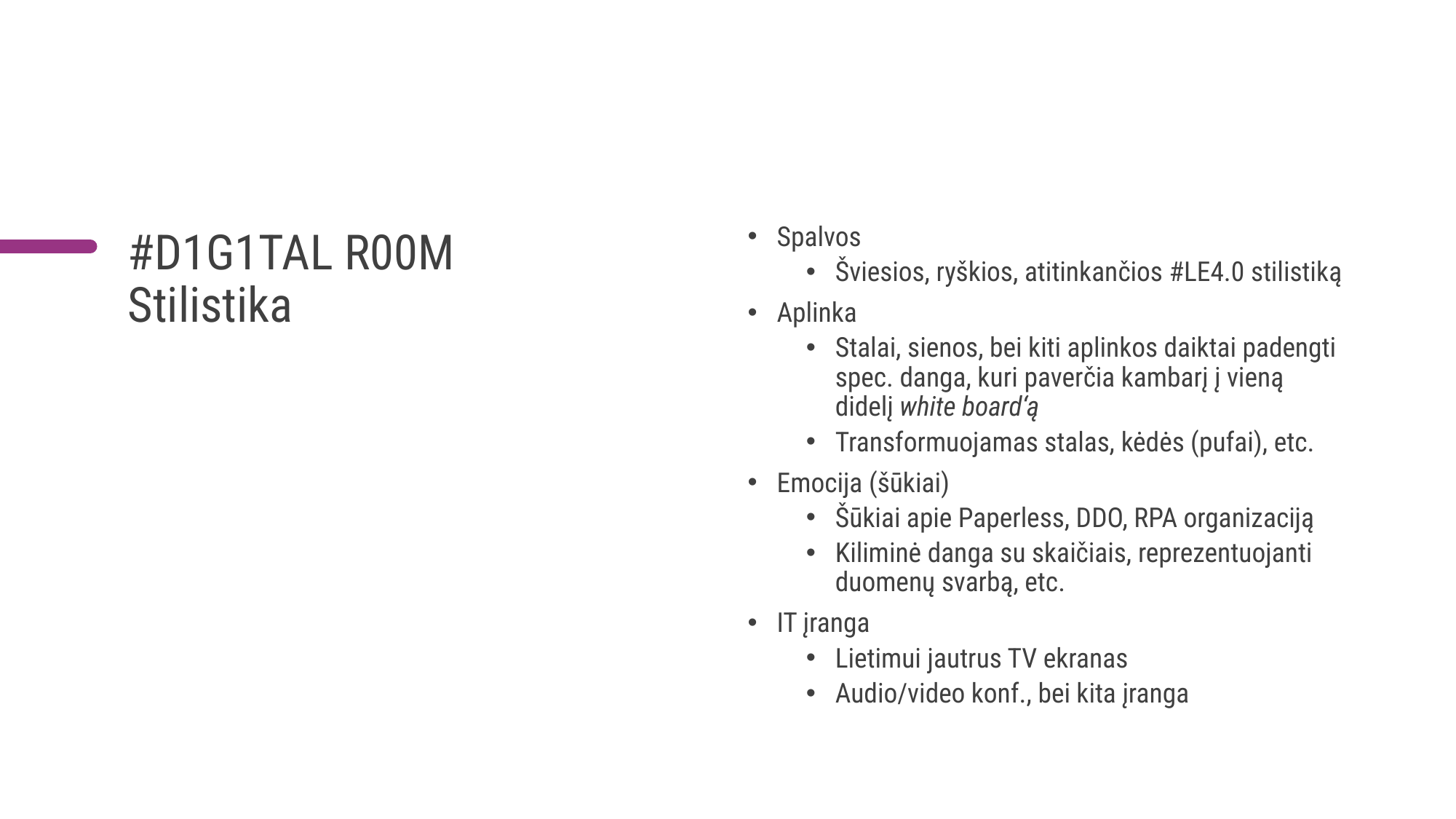

Spalvos
Šviesios, ryškios, atitinkančios #LE4.0 stilistiką
Aplinka
Stalai, sienos, bei kiti aplinkos daiktai padengti spec. danga, kuri paverčia kambarį į vieną didelį white board‘ą
Transformuojamas stalas, kėdės (pufai), etc.
Emocija (šūkiai)
Šūkiai apie Paperless, DDO, RPA organizaciją
Kiliminė danga su skaičiais, reprezentuojanti duomenų svarbą, etc.
IT įranga
Lietimui jautrus TV ekranas
Audio/video konf., bei kita įranga

#D1G1TAL R00M
Stilistika